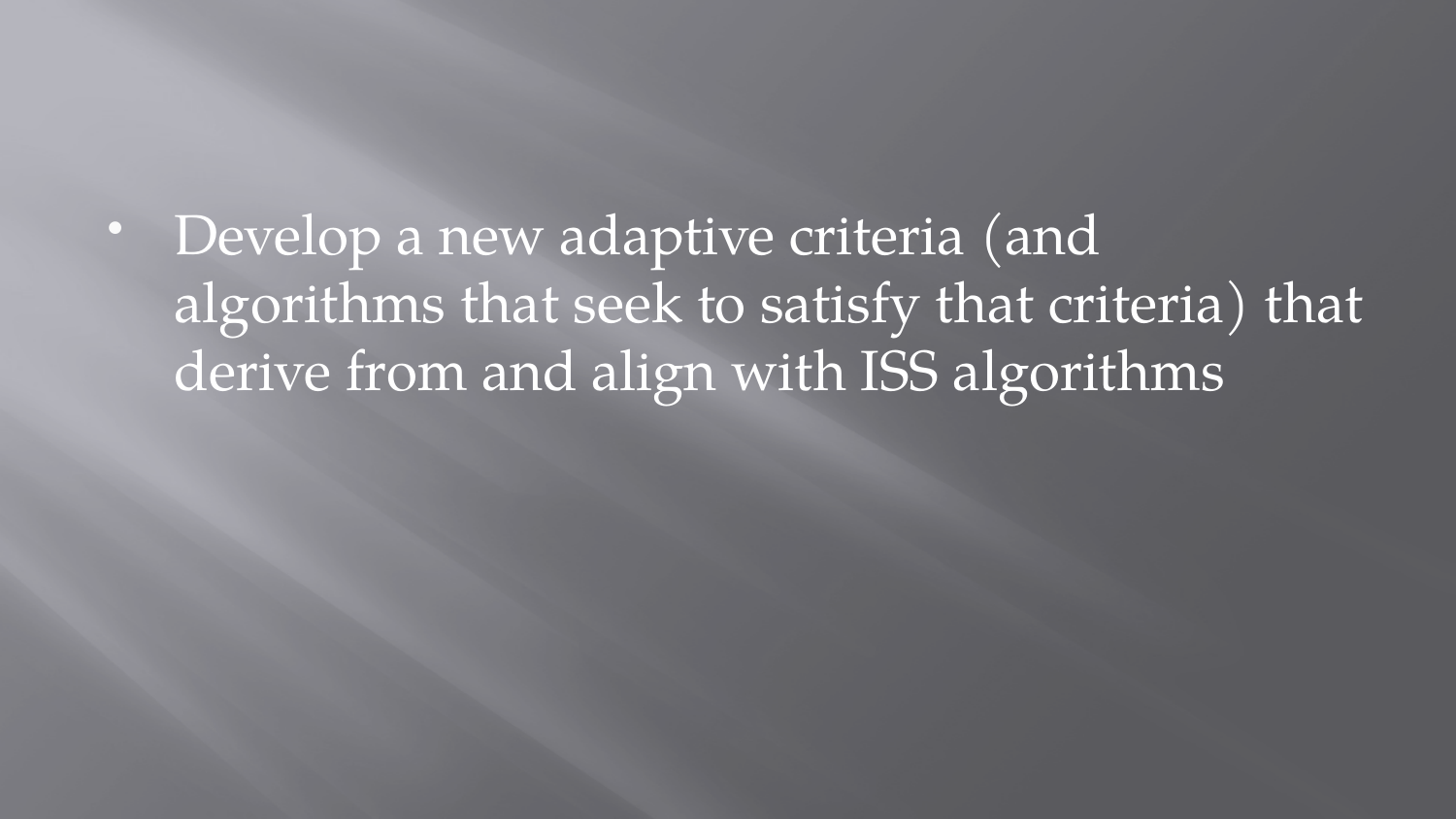

#
Develop a new adaptive criteria (and algorithms that seek to satisfy that criteria) that derive from and align with ISS algorithms